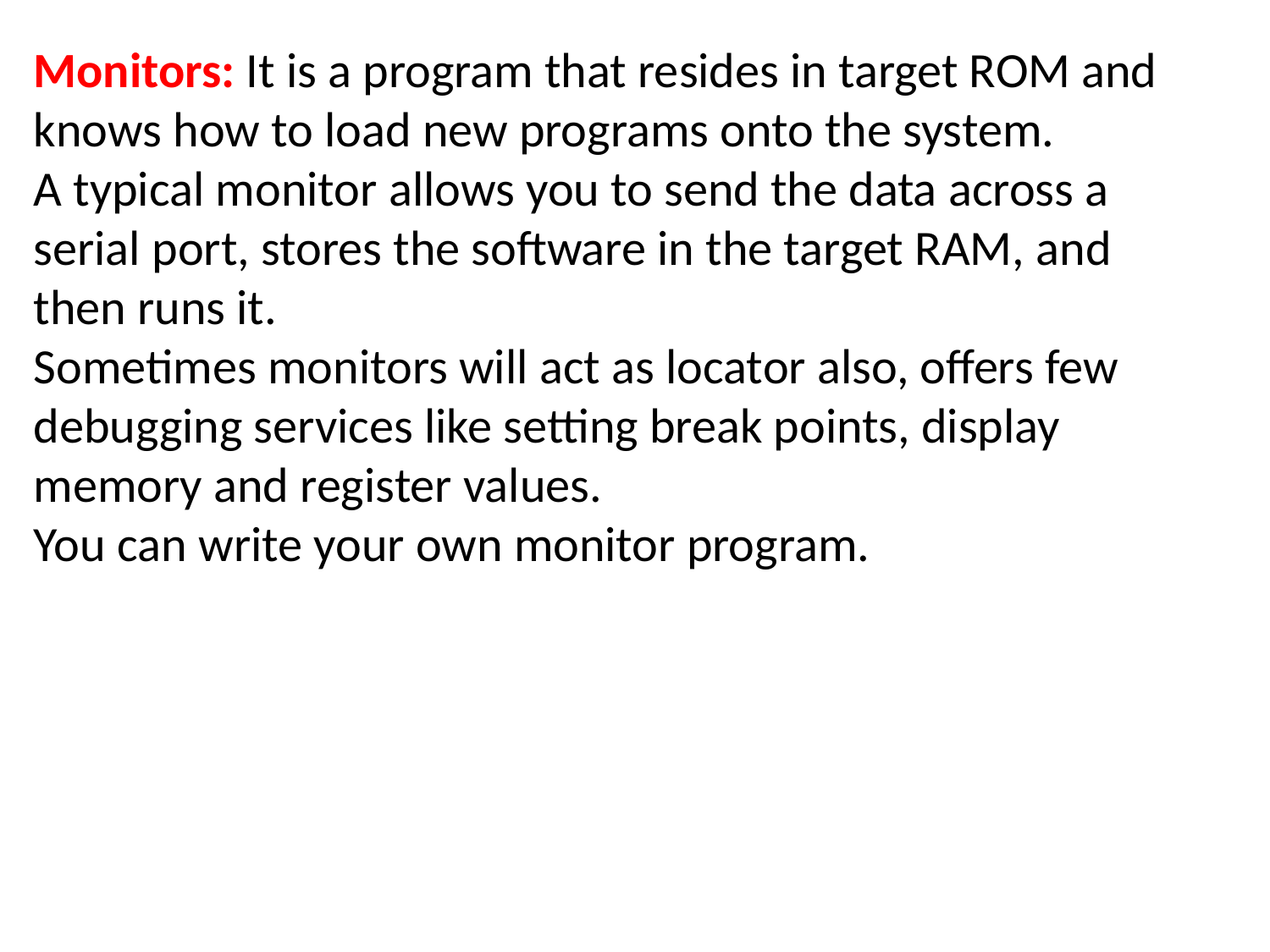

Monitors: It is a program that resides in target ROM and knows how to load new programs onto the system.
A typical monitor allows you to send the data across a serial port, stores the software in the target RAM, and then runs it.
Sometimes monitors will act as locator also, offers few debugging services like setting break points, display memory and register values.
You can write your own monitor program.